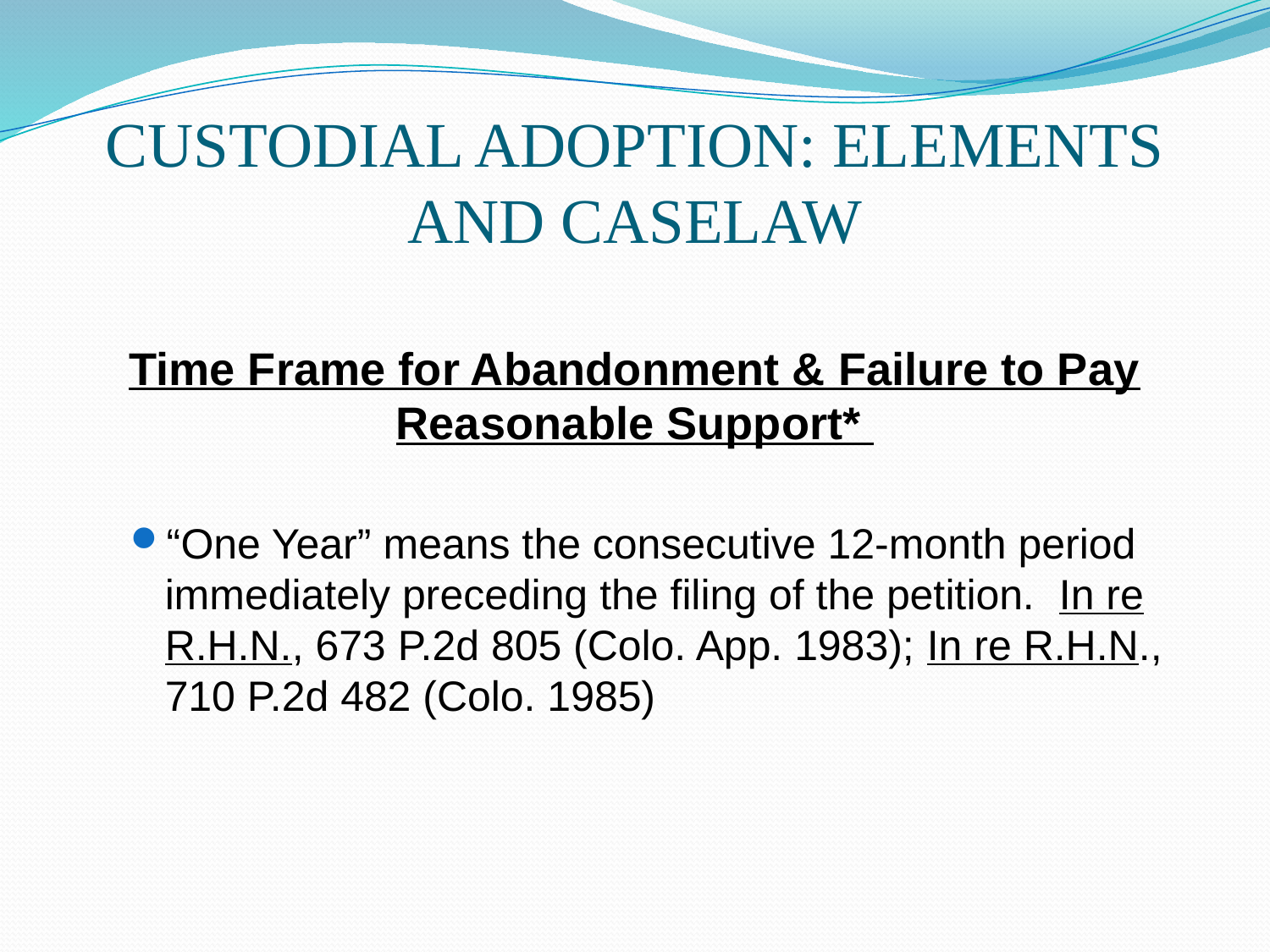

# CUSTODIAL ADOPTION: ELEMENTS AND CASELAW

Time Frame for Abandonment & Failure to Pay Reasonable Support*

“One Year” means the consecutive 12-month period immediately preceding the filing of the petition.  In re R.H.N., 673 P.2d 805 (Colo. App. 1983); In re R.H.N., 710 P.2d 482 (Colo. 1985)